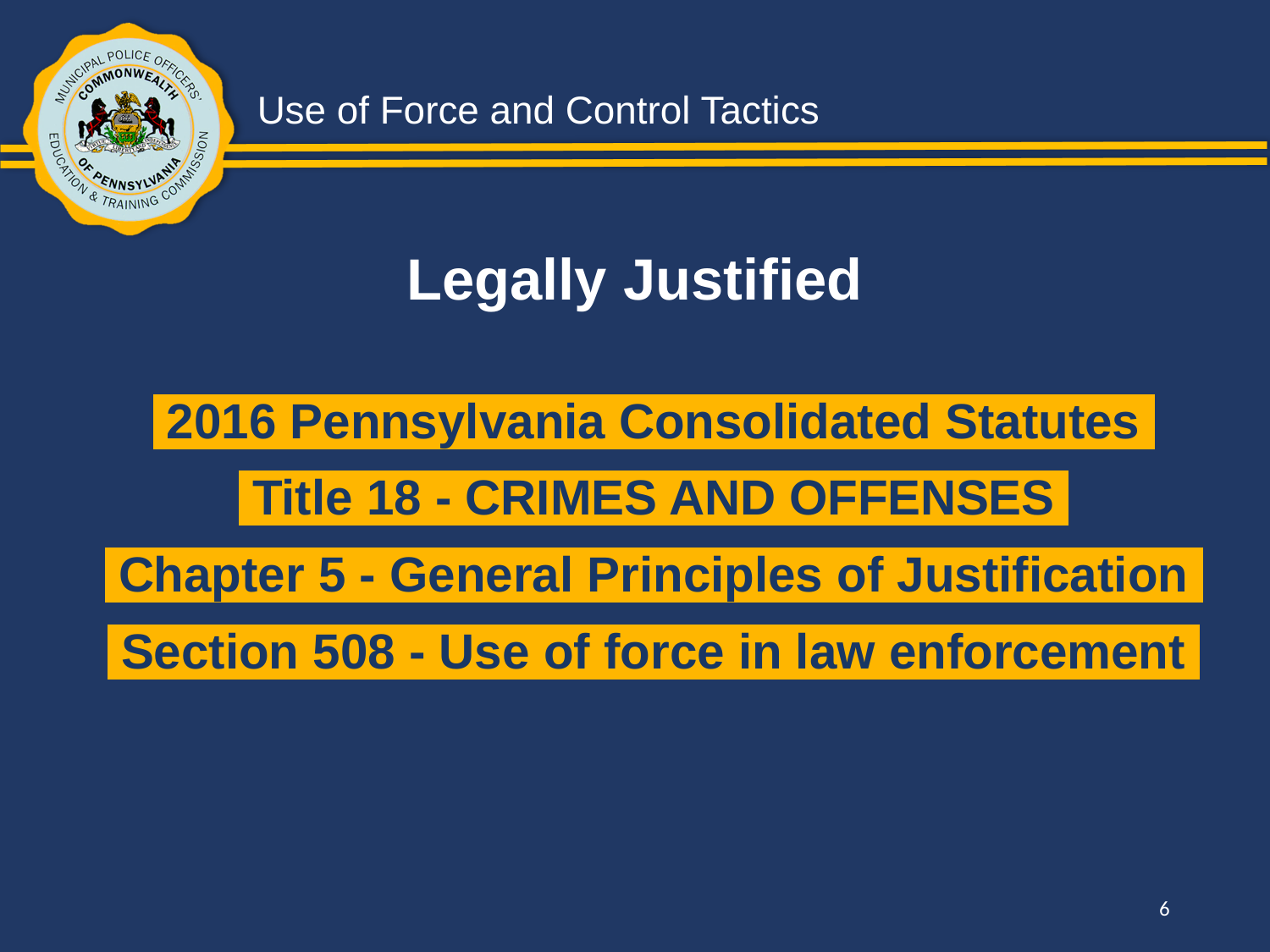

Legally Justified
 2016 Pennsylvania Consolidated Statutes.
 Title 18 - CRIMES AND OFFENSES.
 Chapter 5 - General Principles of Justification.
 Section 508 - Use of force in law enforcement.

6